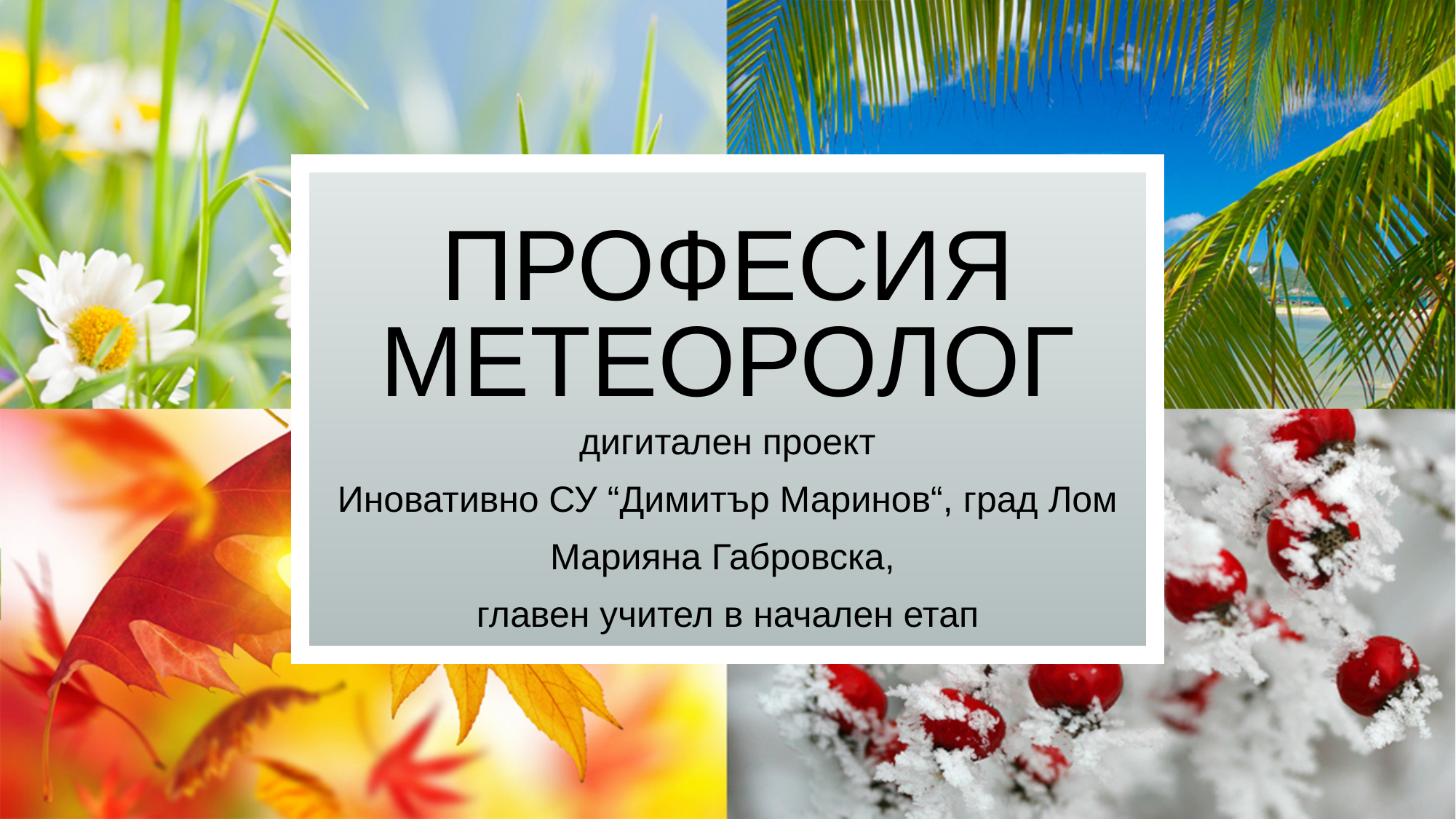

# Професия метеоролог
дигитален проект
Иновативно СУ “Димитър Маринов“, град Лом
Марияна Габровска,
главен учител в начален етап